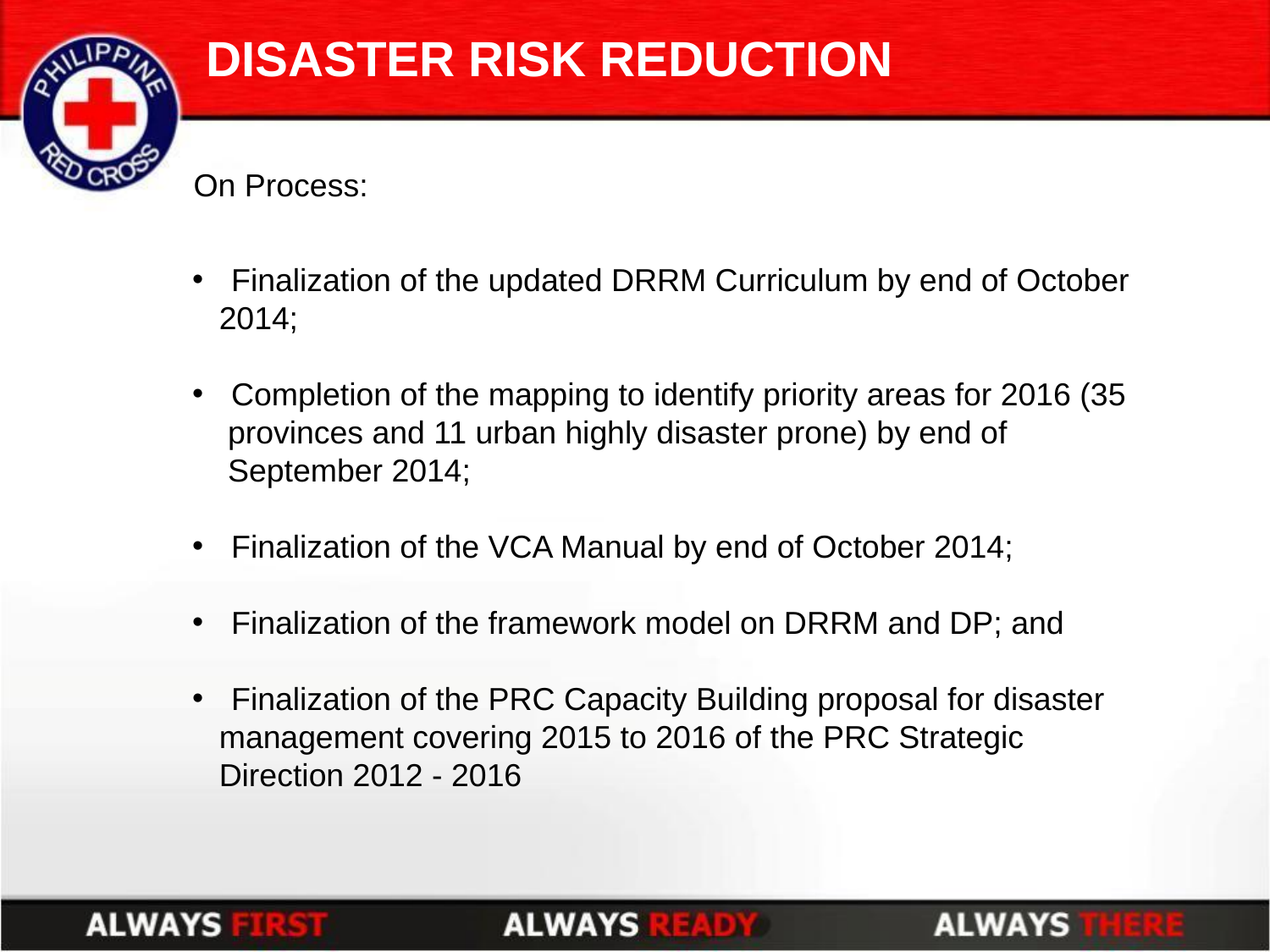

DISASTER RISK REDUCTION
On Process:
 Finalization of the updated DRRM Curriculum by end of October
   2014;

 Completion of the mapping to identify priority areas for 2016 (35
    provinces and 11 urban highly disaster prone) by end of
    September 2014;

 Finalization of the VCA Manual by end of October 2014;

 Finalization of the framework model on DRRM and DP; and

 Finalization of the PRC Capacity Building proposal for disaster
   management covering 2015 to 2016 of the PRC Strategic
   Direction 2012 - 2016